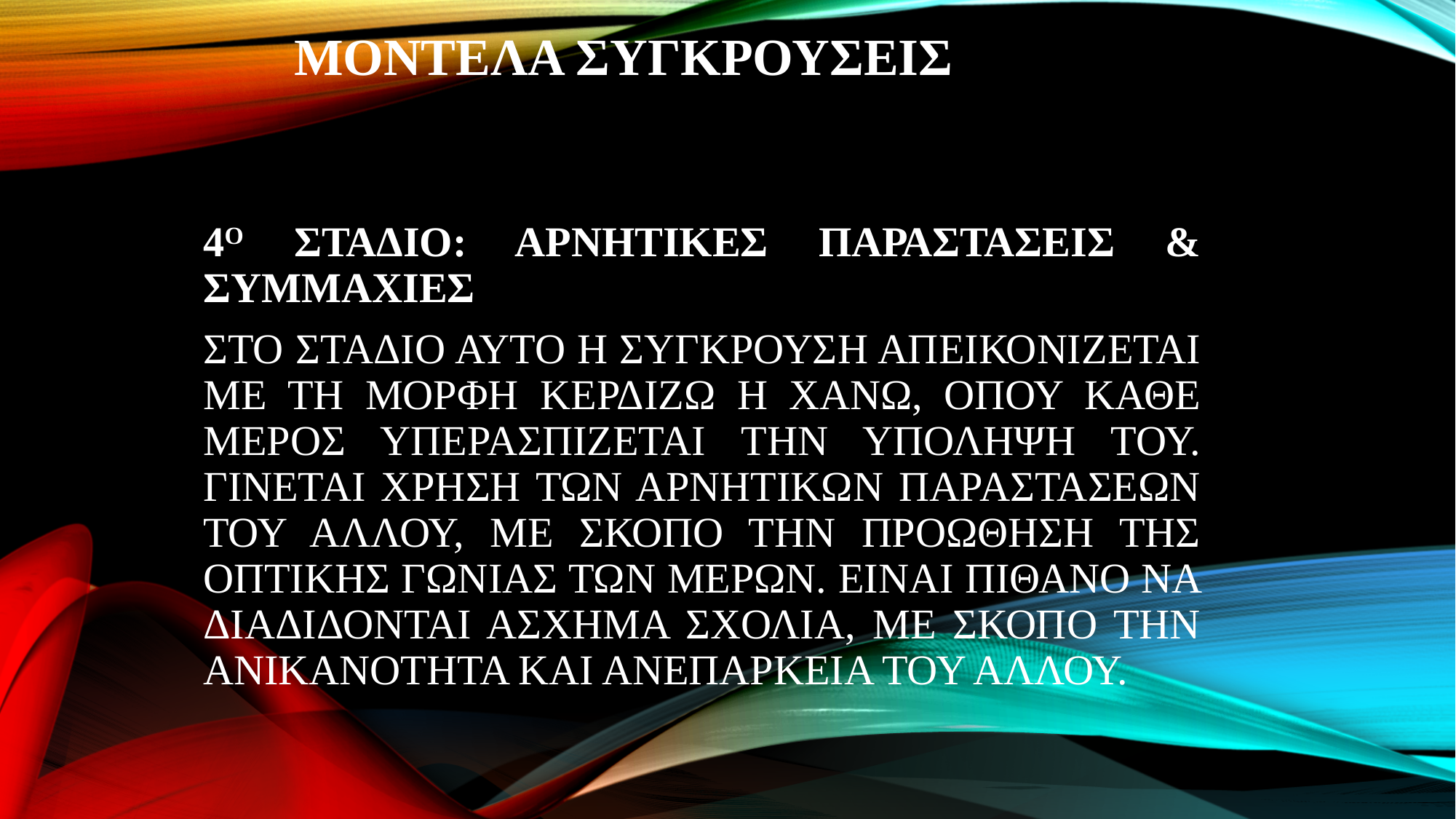

# ΜΟΝΤΕΛΑ ΣΥΓΚΡΟΥΣΕΙΣ
4Ο ΣΤΑΔΙΟ: ΑΡΝΗΤΙΚΕΣ ΠΑΡΑΣΤΑΣΕΙΣ & ΣΥΜΜΑΧΙΕΣ
ΣΤΟ ΣΤΑΔΙΟ ΑΥΤΟ Η ΣΥΓΚΡΟΥΣΗ ΑΠΕΙΚΟΝΙΖΕΤΑΙ ΜΕ ΤΗ ΜΟΡΦΗ ΚΕΡΔΙΖΩ Η ΧΑΝΩ, ΟΠΟΥ ΚΑΘΕ ΜΕΡΟΣ ΥΠΕΡΑΣΠΙΖΕΤΑΙ ΤΗΝ ΥΠΟΛΗΨΗ ΤΟΥ. ΓΙΝΕΤΑΙ ΧΡΗΣΗ ΤΩΝ ΑΡΝΗΤΙΚΩΝ ΠΑΡΑΣΤΑΣΕΩΝ ΤΟΥ ΑΛΛΟΥ, ΜΕ ΣΚΟΠΟ ΤΗΝ ΠΡΟΩΘΗΣΗ ΤΗΣ ΟΠΤΙΚΗΣ ΓΩΝΙΑΣ ΤΩΝ ΜΕΡΩΝ. ΕΙΝΑΙ ΠΙΘΑΝΟ ΝΑ ΔΙΑΔΙΔΟΝΤΑΙ ΑΣΧΗΜΑ ΣΧΟΛΙΑ, ΜΕ ΣΚΟΠΟ ΤΗΝ ΑΝΙΚΑΝΟΤΗΤΑ ΚΑΙ ΑΝΕΠΑΡΚΕΙΑ ΤΟΥ ΑΛΛΟΥ.